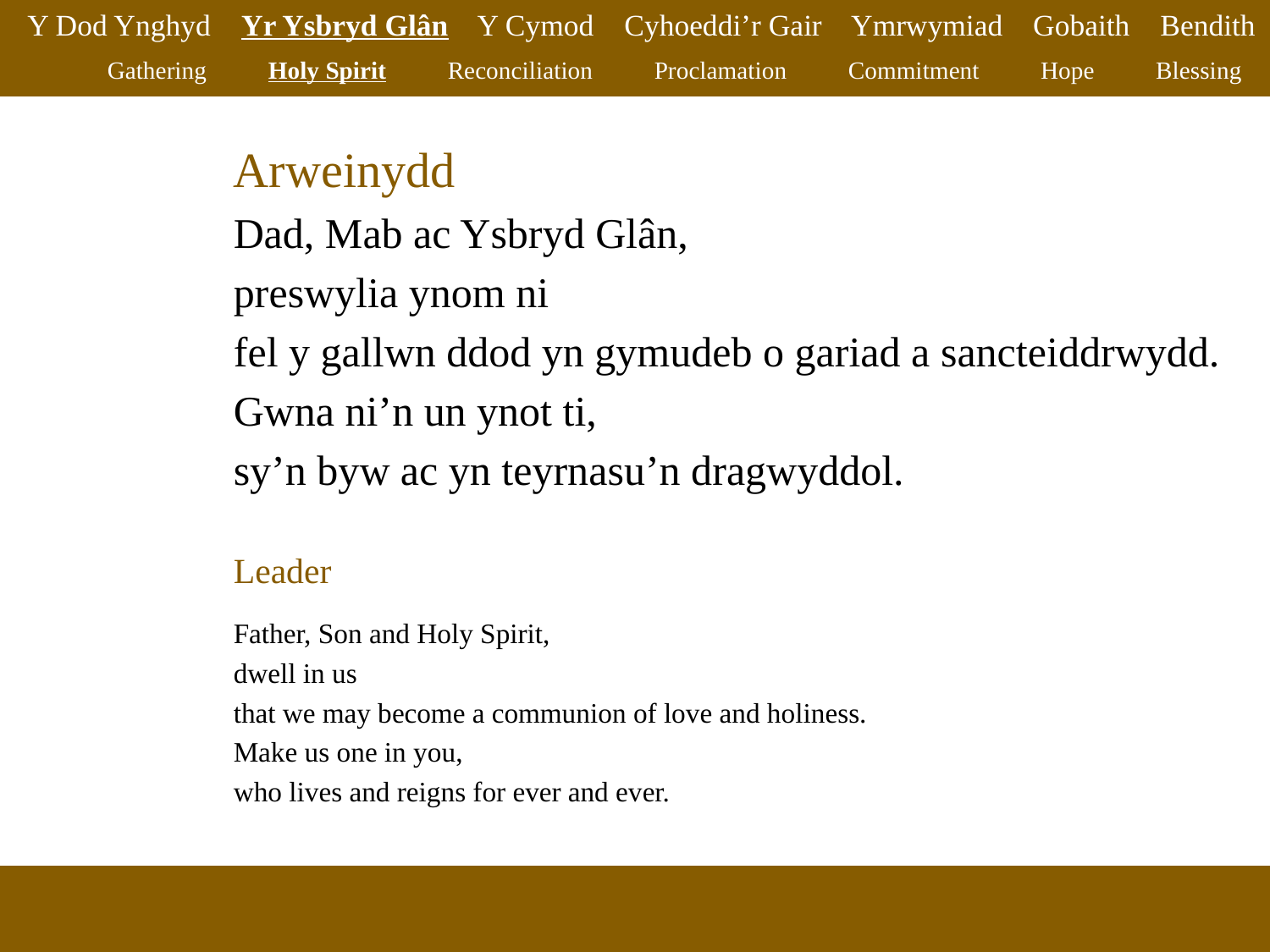

Y Dod Ynghyd    Yr Ysbryd Glân    Y Cymod    Cyhoeddi’r Gair    Ymrwymiad    Gobaith    Bendith

Gathering          Holy Spirit          Reconciliation          Proclamation          Commitment          Hope          Blessing

Arweinydd
Dad, Mab ac Ysbryd Glân,
preswylia ynom ni
fel y gallwn ddod yn gymudeb o gariad a sancteiddrwydd.
Gwna ni’n un ynot ti,
sy’n byw ac yn teyrnasu’n dragwyddol.
Leader

Father, Son and Holy Spirit,
dwell in us
that we may become a communion of love and holiness.
Make us one in you,
who lives and reigns for ever and ever.